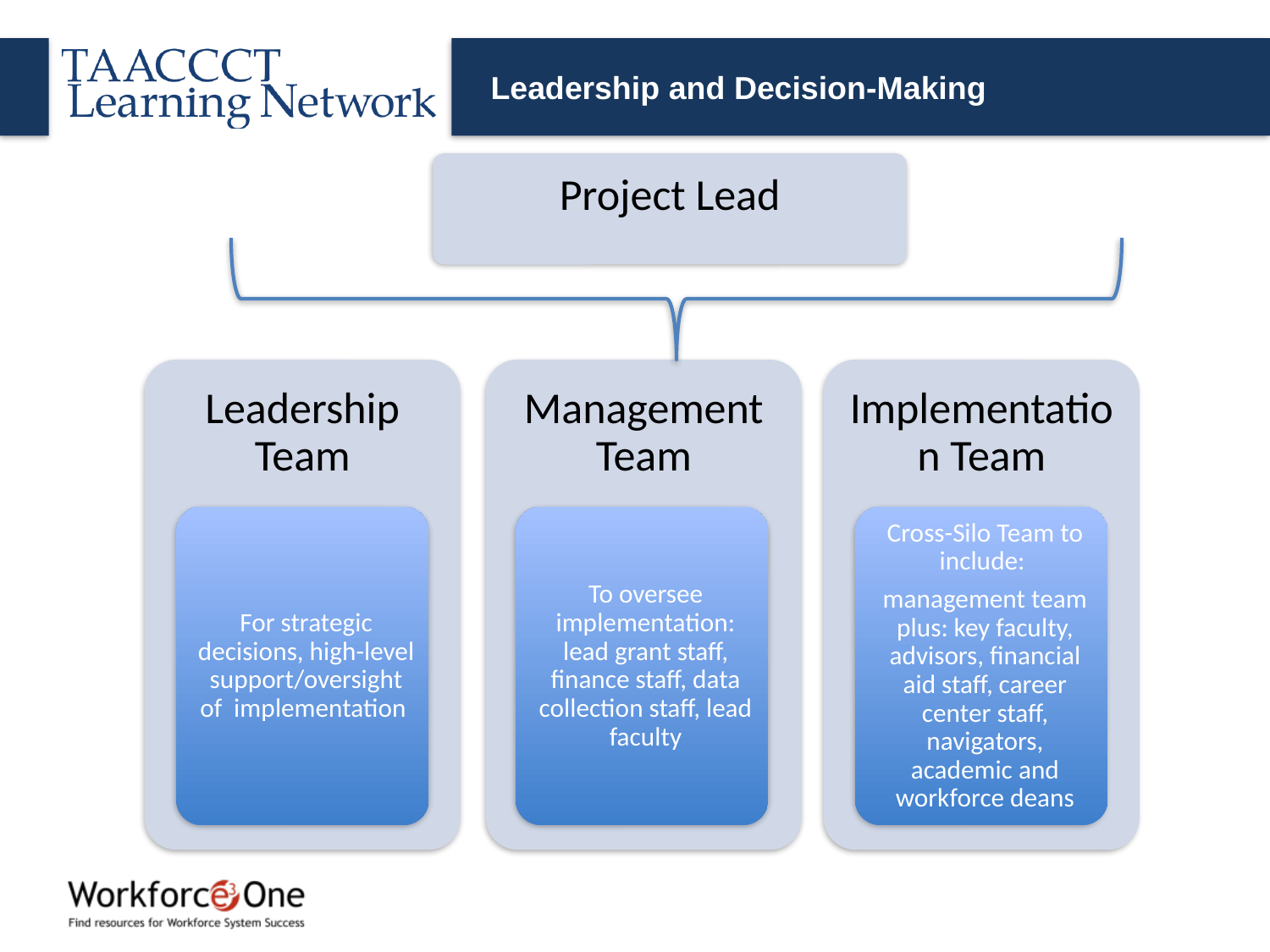

# Leadership and Decision-Making
Project Lead

Leadership Team
For strategic decisions, high-level support/oversight of  implementation
Management Team
To oversee implementation: lead grant staff, finance staff, data collection staff, lead faculty
Implementation Team
Cross-Silo Team to include:
management team plus: key faculty, advisors, financial aid staff, career center staff, navigators, academic and workforce deans